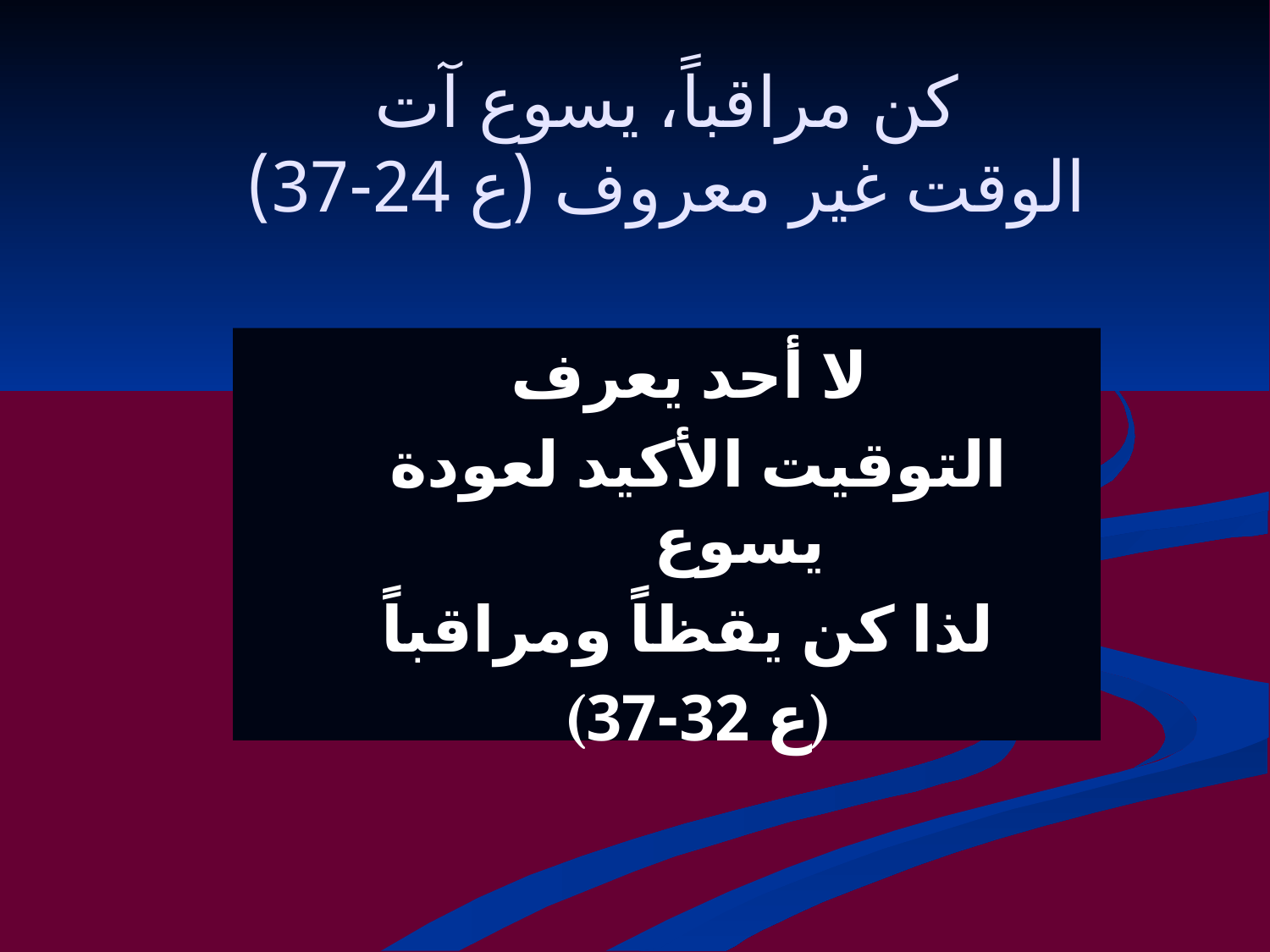

# كن مراقباً، يسوع آت الوقت غير معروف (ع 24-37)
لا أحد يعرف
التوقيت الأكيد لعودة يسوع
لذا كن يقظاً ومراقباً
(ع 32-37)